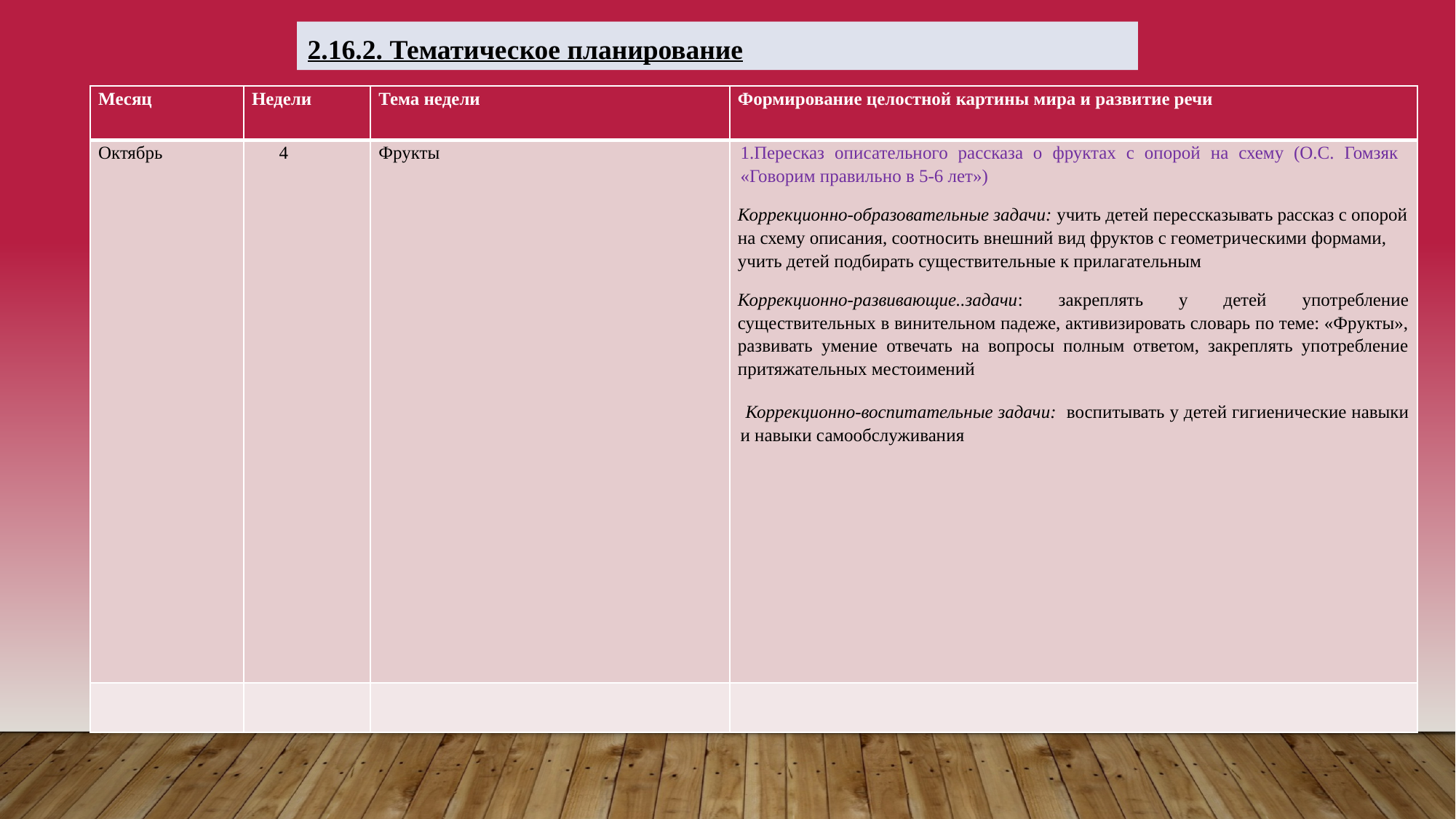

2.16.2. Тематическое планирование
| Месяц | Недели | Тема недели | Формирование целостной картины мира и развитие речи |
| --- | --- | --- | --- |
| Октябрь | 4 | Фрукты | 1.Пересказ описательного рассказа о фруктах с опорой на схему (О.С. Гомзяк «Говорим правильно в 5-6 лет») Коррекционно-образовательные задачи: учить детей перессказывать рассказ с опорой на схему описания, соотносить внешний вид фруктов с геометрическими формами, учить детей подбирать существительные к прилагательным Коррекционно-развивающие..задачи: закреплять у детей употребление существительных в винительном падеже, активизировать словарь по теме: «Фрукты», развивать умение отвечать на вопросы полным ответом, закреплять употребление притяжательных местоимений Коррекционно-воспитательные задачи: воспитывать у детей гигиенические навыки и навыки самообслуживания |
|  |  |  |  |